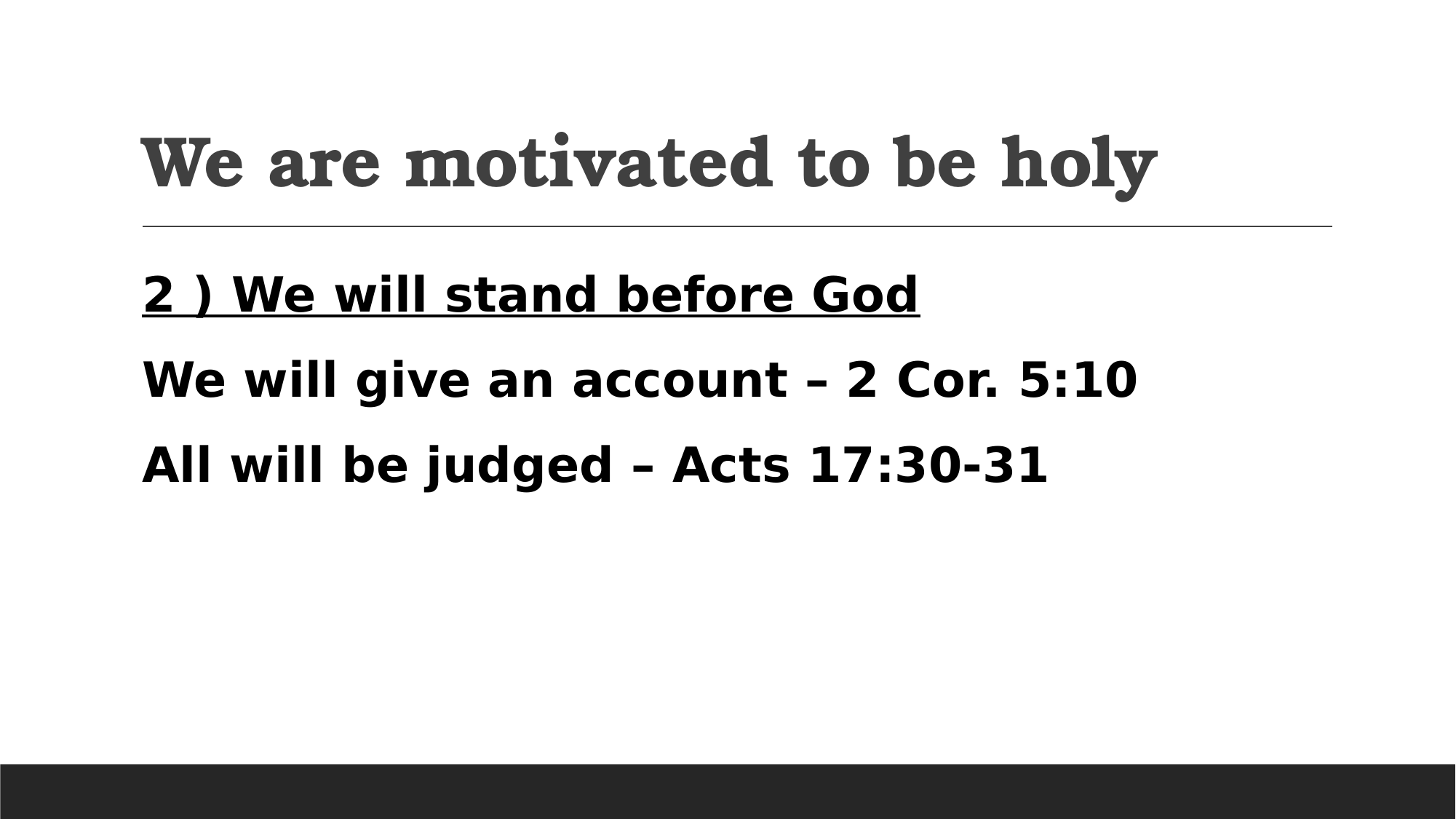

# We are motivated to be holy
2 ) We will stand before God
We will give an account – 2 Cor. 5:10
All will be judged – Acts 17:30-31